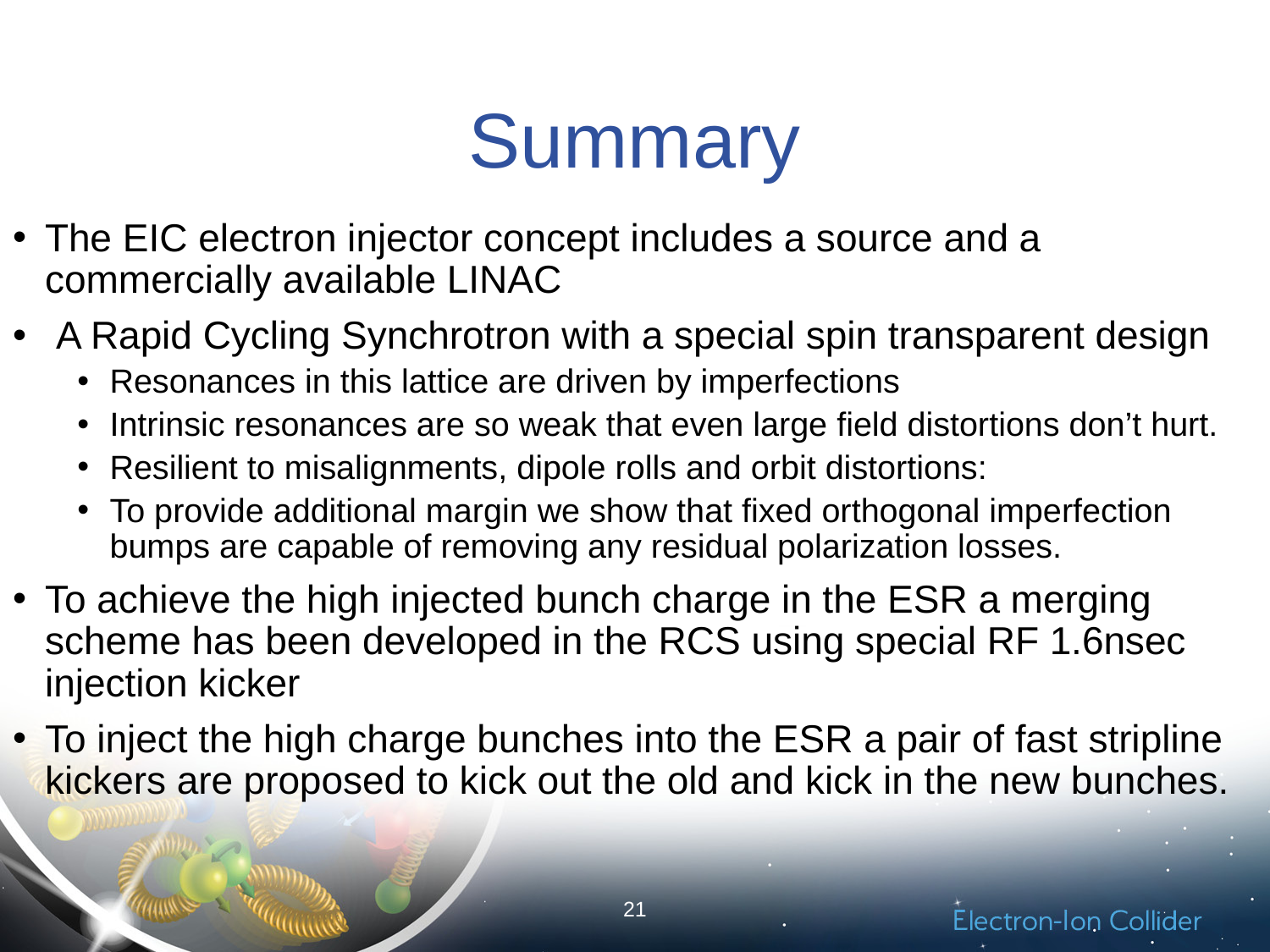

# Summary
The EIC electron injector concept includes a source and a  commercially available LINAC
 A Rapid Cycling Synchrotron with a special spin transparent design
Resonances in this lattice are driven by imperfections
Intrinsic resonances are so weak that even large field distortions don’t hurt.
Resilient to misalignments, dipole rolls and orbit distortions:
To provide additional margin we show that fixed orthogonal imperfection bumps are capable of removing any residual polarization losses.
To achieve the high injected bunch charge in the ESR a merging scheme has been developed in the RCS using special RF 1.6nsec injection kicker
To inject the high charge bunches into the ESR a pair of fast stripline kickers are proposed to kick out the old and kick in the new bunches.

21